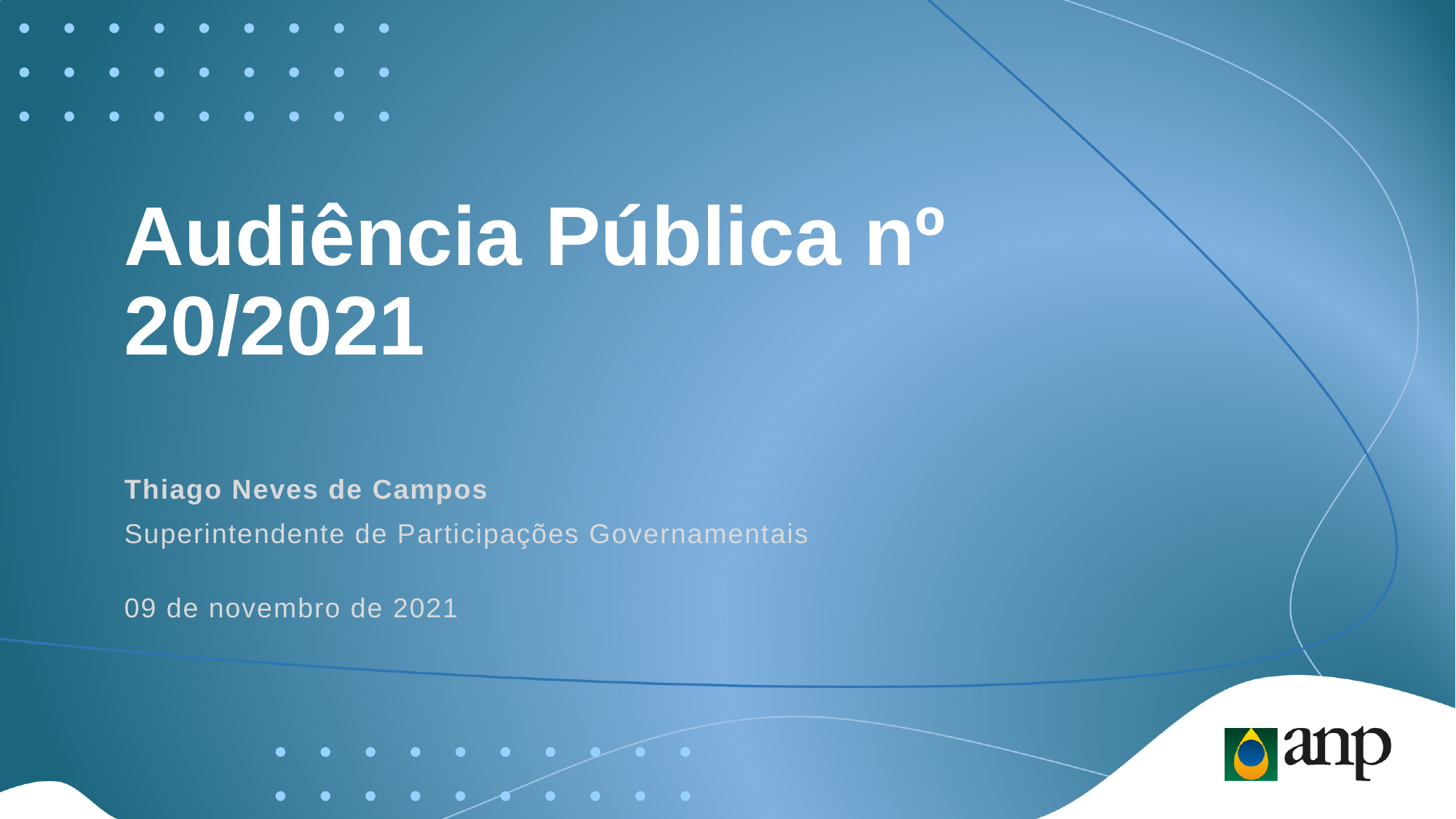

# Audiência Pública nº 20/2021
Thiago Neves de Campos
Superintendente de Participações Governamentais
09 de novembro de 2021